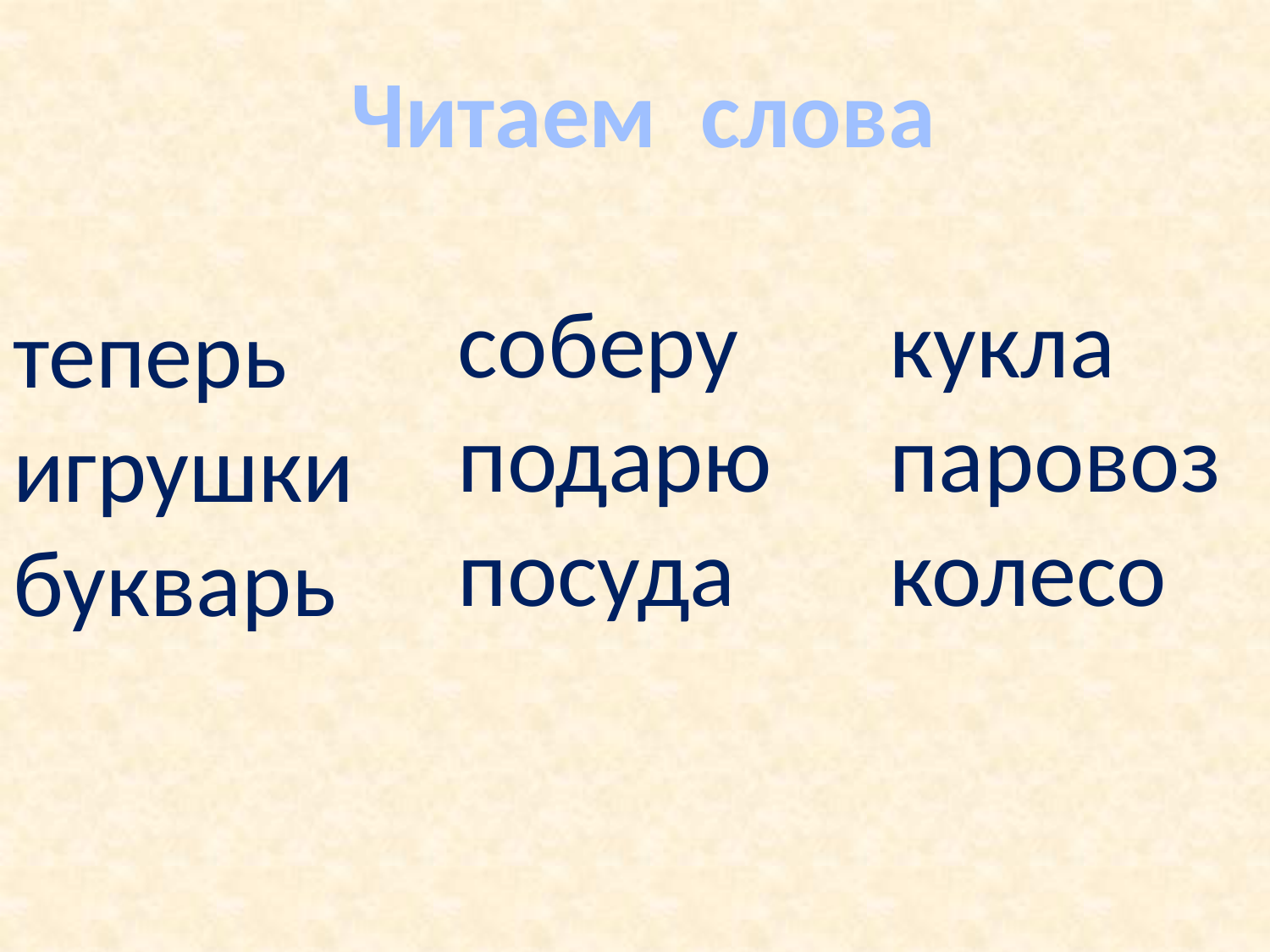

Читаем  слова
соберу
подарю
посуда
кукла
паровоз
колесо
теперь
игрушки
букварь